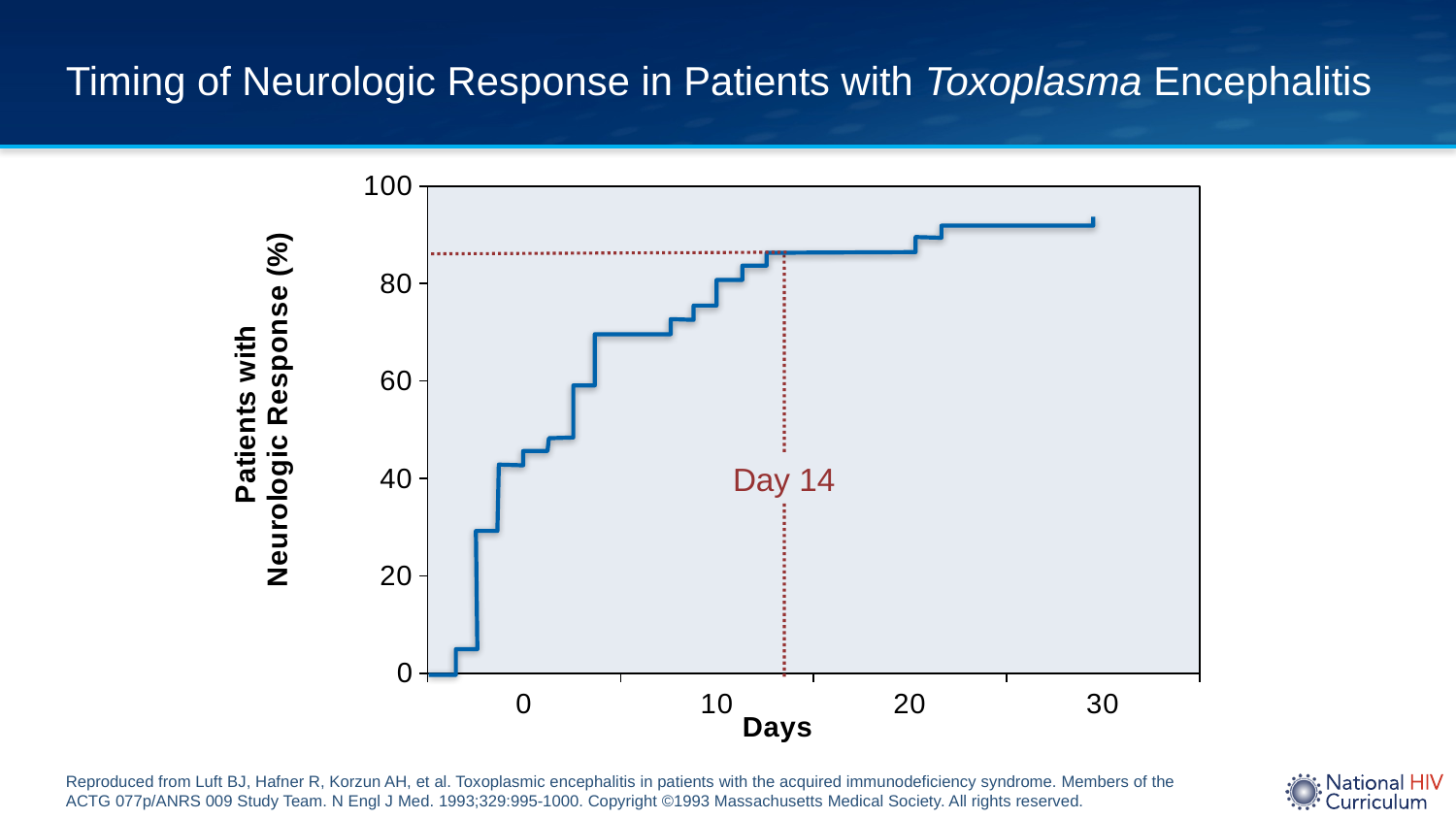

# Timing of Neurologic Response in Patients with Toxoplasma Encephalitis

### Chart

| Category |  |
|---|---|
| 0 | 0.0 |
| 10 | 0.0 |
| 20 | 0.0 |
| 30 | 0.0 |

Day 14
Reproduced from Luft BJ, Hafner R, Korzun AH, et al. Toxoplasmic encephalitis in patients with the acquired immunodeficiency syndrome. Members of the ACTG 077p/ANRS 009 Study Team. N Engl J Med. 1993;329:995-1000. Copyright ©1993 Massachusetts Medical Society. All rights reserved.